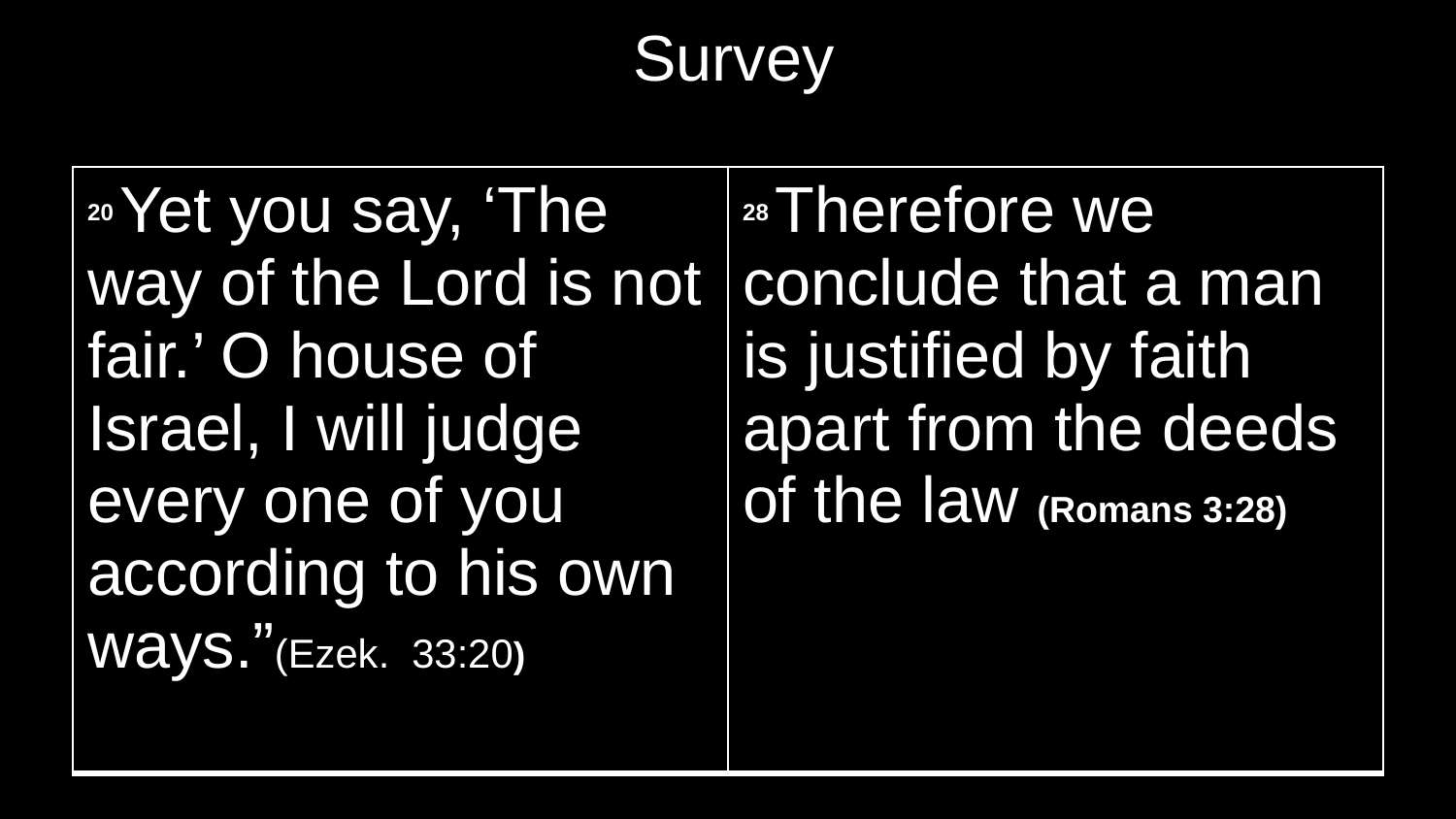

Survey
| 20 Yet you say, ‘The way of the Lord is not fair.’ O house of Israel, I will judge every one of you according to his own ways.”(Ezek. 33:20) | 28 Therefore we conclude that a man is justified by faith apart from the deeds of the law (Romans 3:28) |
| --- | --- |